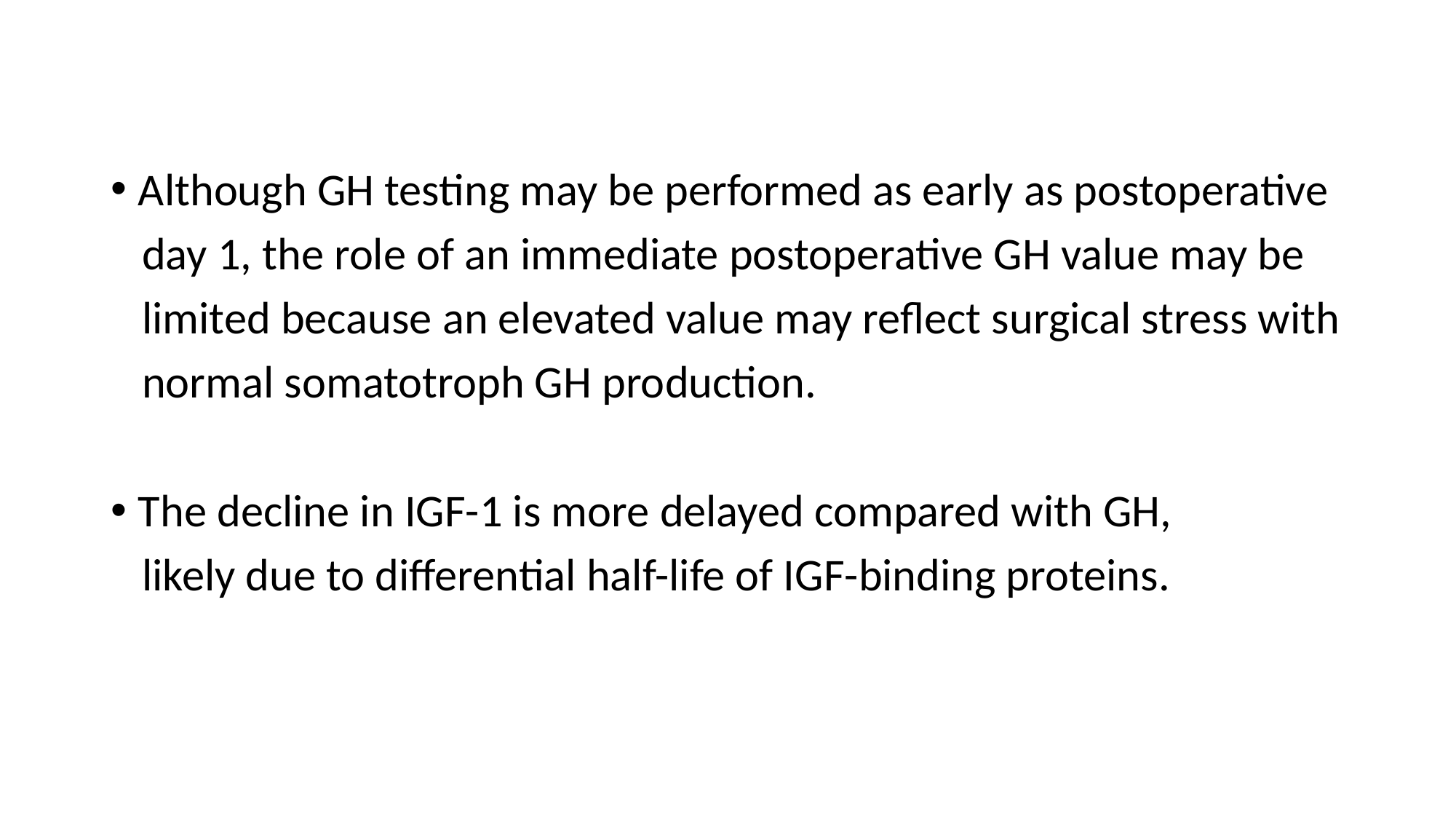

Although GH testing may be performed as early as postoperative
   day 1, the role of an immediate postoperative GH value may be
   limited because an elevated value may reflect surgical stress with
   normal somatotroph GH production.

The decline in IGF-1 is more delayed compared with GH,
   likely due to differential half-life of IGF-binding proteins.